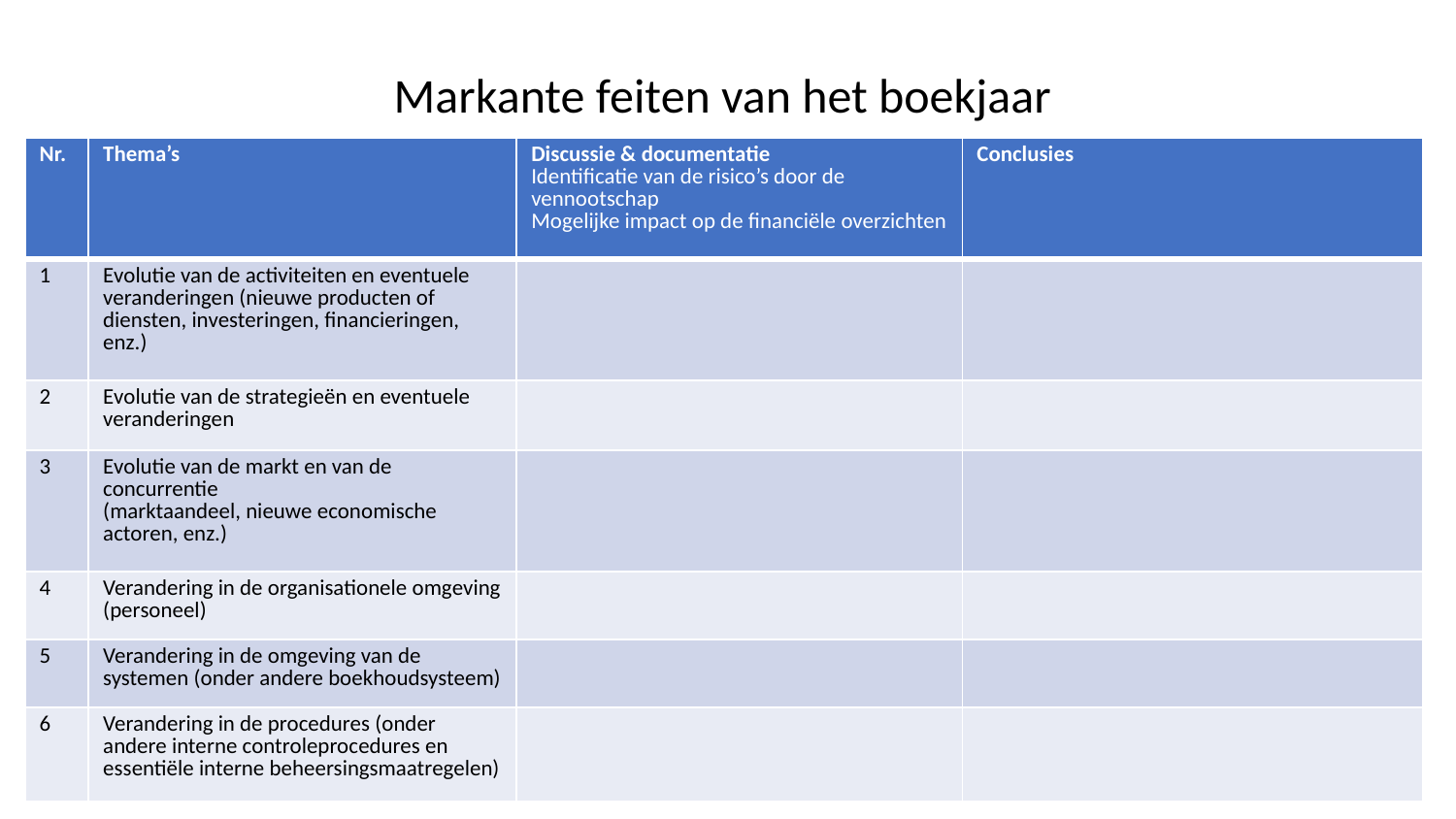

# Markante feiten van het boekjaar
| Nr. | Thema’s | Discussie & documentatie Identificatie van de risico’s door de vennootschap Mogelijke impact op de financiële overzichten | Conclusies |
| --- | --- | --- | --- |
| 1 | Evolutie van de activiteiten en eventuele veranderingen (nieuwe producten of diensten, investeringen, financieringen, enz.) |  |  |
| 2 | Evolutie van de strategieën en eventuele veranderingen |  |  |
| 3 | Evolutie van de markt en van de concurrentie (marktaandeel, nieuwe economische actoren, enz.) |  |  |
| 4 | Verandering in de organisationele omgeving (personeel) |  |  |
| 5 | Verandering in de omgeving van de systemen (onder andere boekhoudsysteem) |  |  |
| 6 | Verandering in de procedures (onder andere interne controleprocedures en essentiële interne beheersingsmaatregelen) |  |  |

2